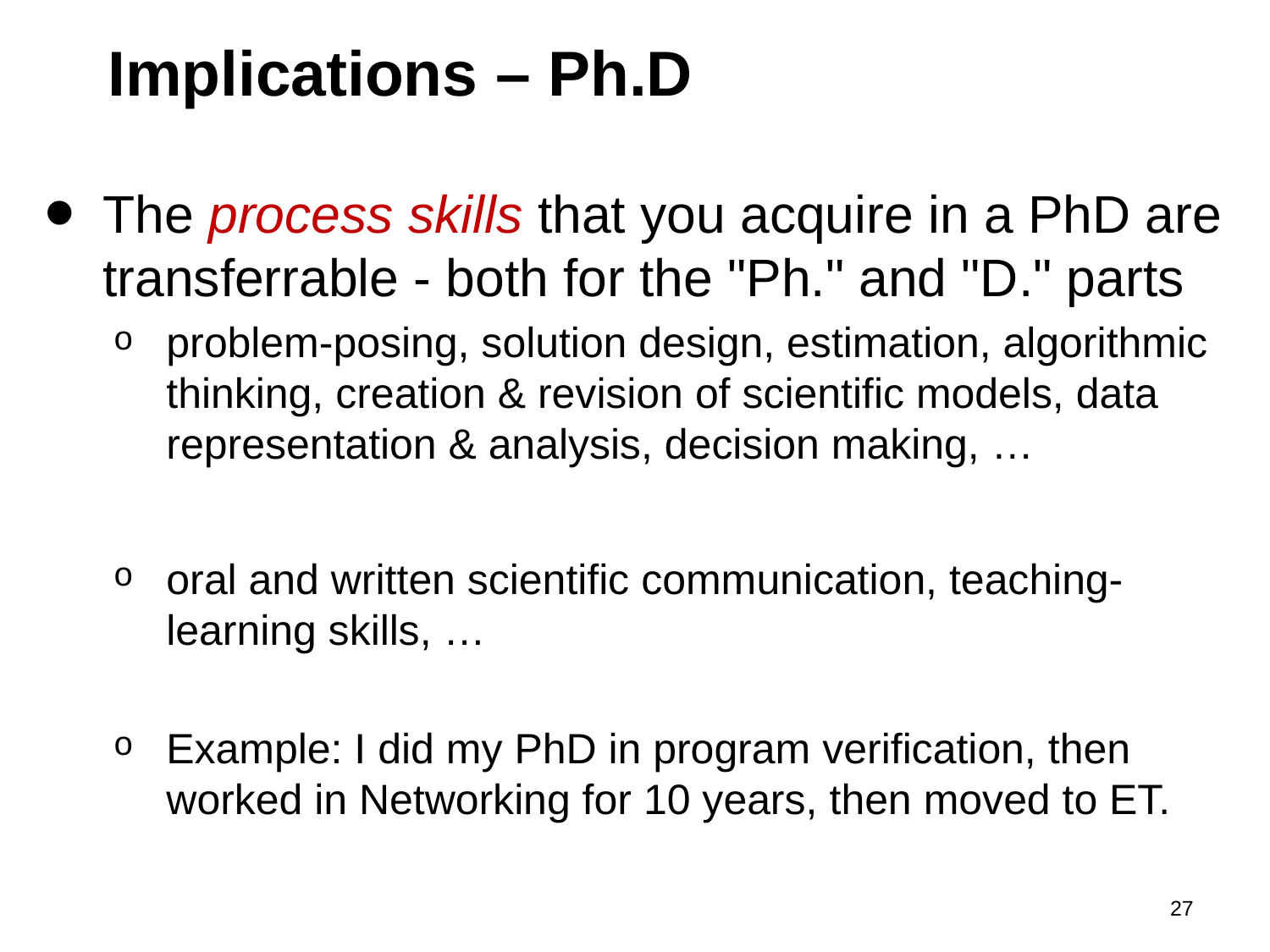

# Implications – Ph.D
The process skills that you acquire in a PhD are transferrable - both for the "Ph." and "D." parts
problem-posing, solution design, estimation, algorithmic thinking, creation & revision of scientific models, data representation & analysis, decision making, …

oral and written scientific communication, teaching-learning skills, …

Example: I did my PhD in program verification, then worked in Networking for 10 years, then moved to ET.
27